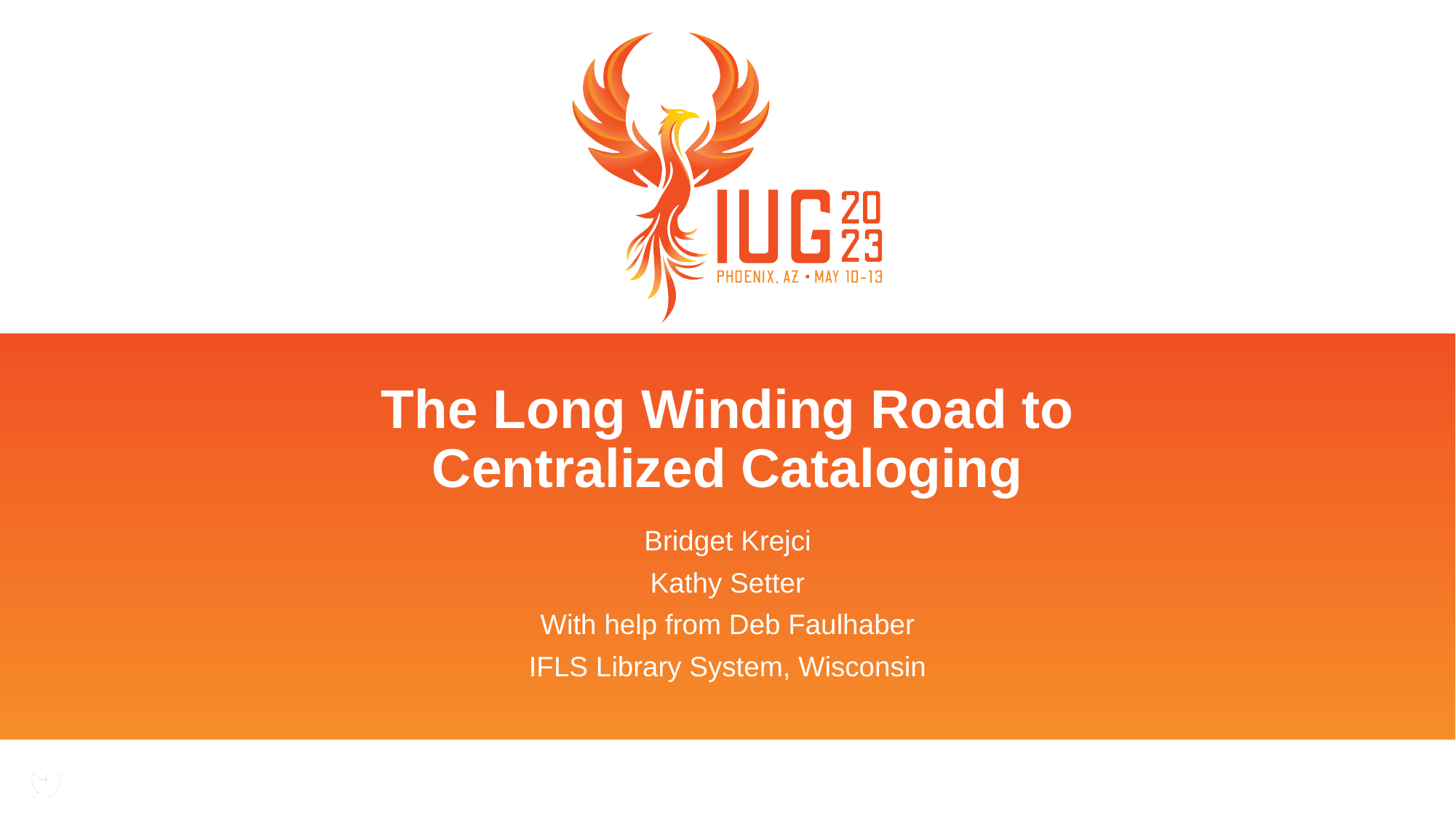

# The Long Winding Road to Centralized Cataloging
Bridget Krejci
Kathy Setter
With help from Deb Faulhaber
IFLS Library System, Wisconsin